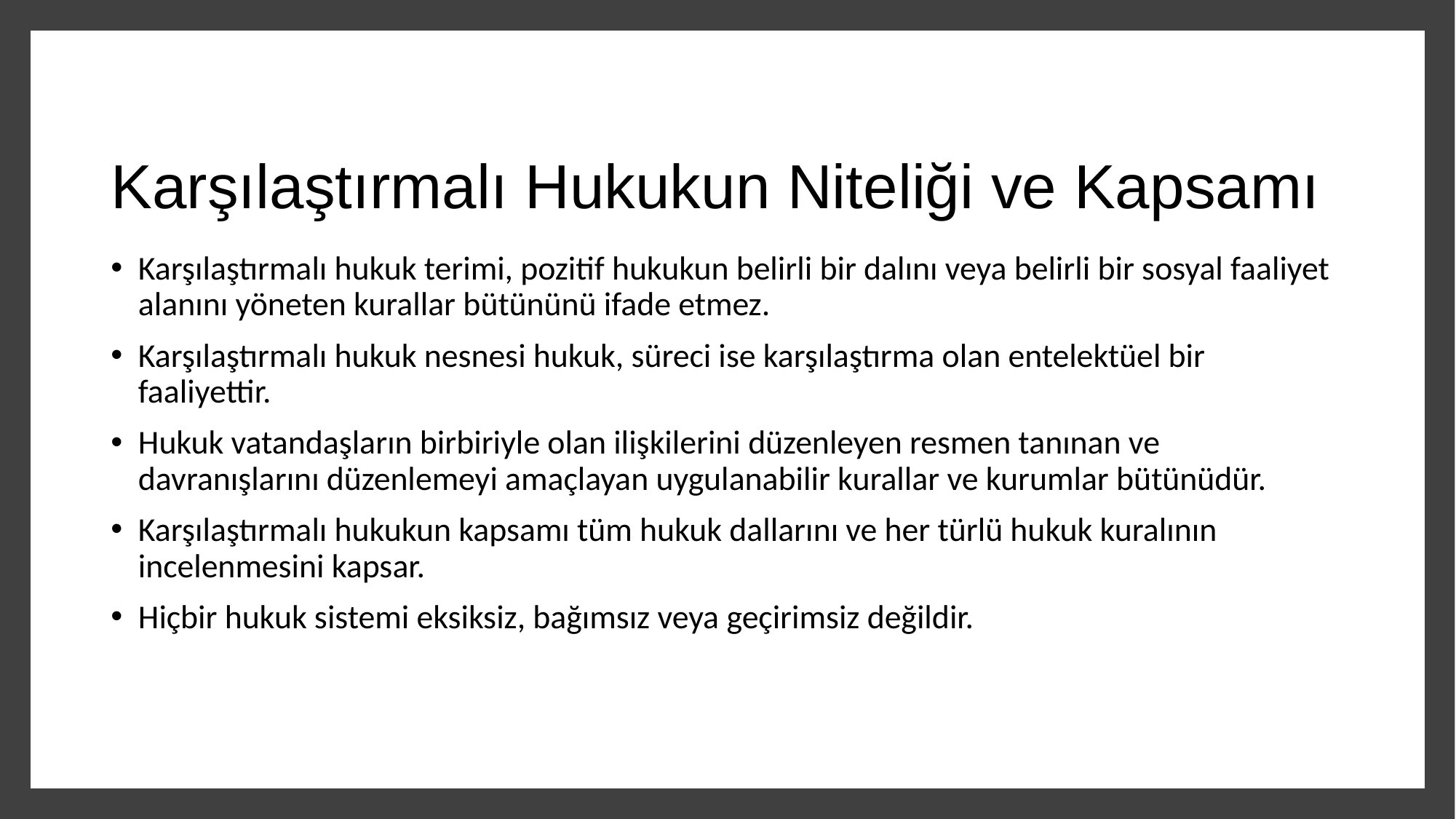

# Karşılaştırmalı Hukukun Niteliği ve Kapsamı
Karşılaştırmalı hukuk terimi, pozitif hukukun belirli bir dalını veya belirli bir sosyal faaliyet alanını yöneten kurallar bütününü ifade etmez.
Karşılaştırmalı hukuk nesnesi hukuk, süreci ise karşılaştırma olan entelektüel bir faaliyettir.
Hukuk vatandaşların birbiriyle olan ilişkilerini düzenleyen resmen tanınan ve davranışlarını düzenlemeyi amaçlayan uygulanabilir kurallar ve kurumlar bütünüdür.
Karşılaştırmalı hukukun kapsamı tüm hukuk dallarını ve her türlü hukuk kuralının incelenmesini kapsar.
Hiçbir hukuk sistemi eksiksiz, bağımsız veya geçirimsiz değildir.